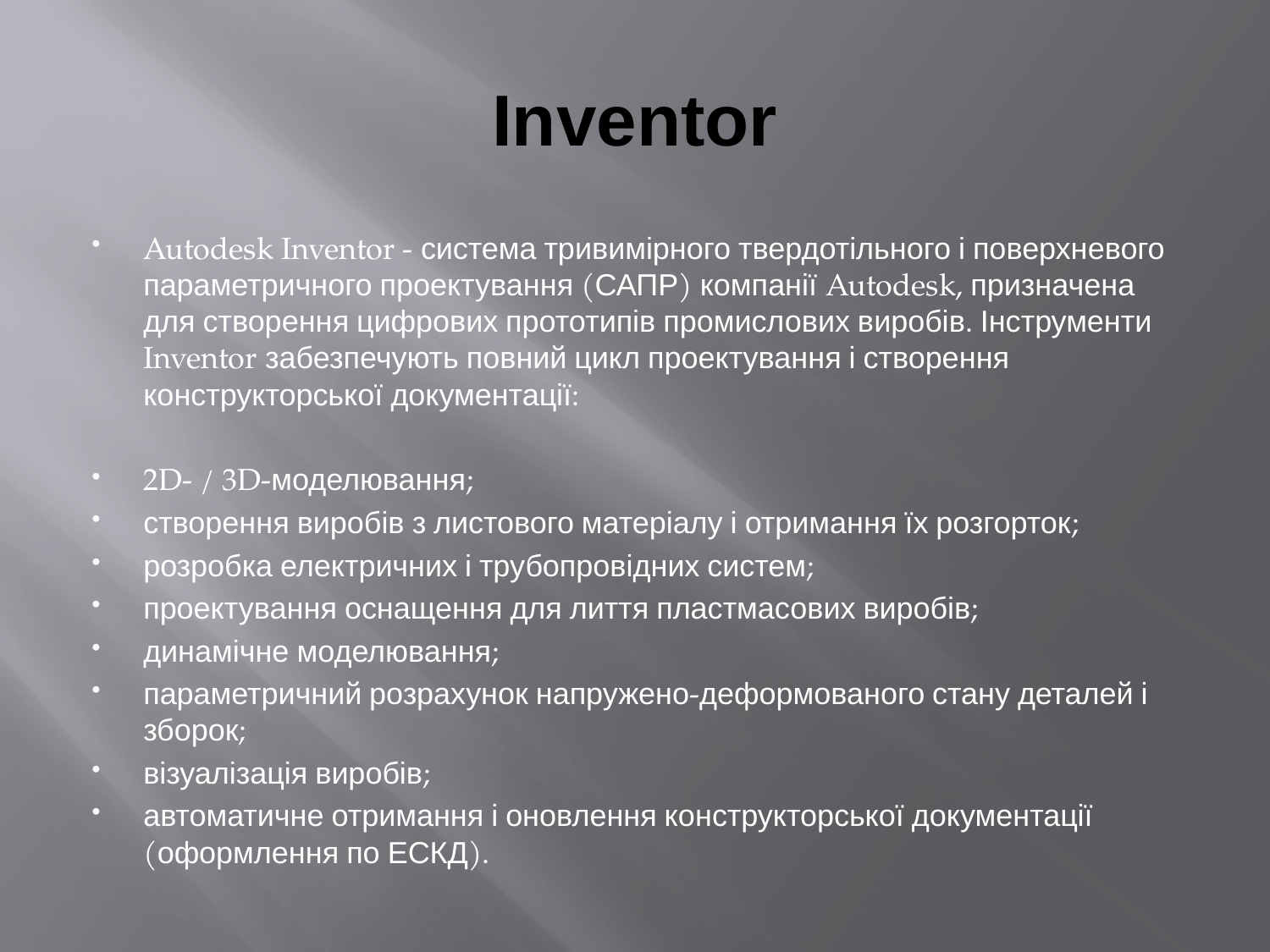

# Inventor
Autodesk Inventor - система тривимірного твердотільного і поверхневого параметричного проектування (САПР) компанії Autodesk, призначена для створення цифрових прототипів промислових виробів. Інструменти Inventor забезпечують повний цикл проектування і створення конструкторської документації:

2D- / 3D-моделювання;
створення виробів з листового матеріалу і отримання їх розгорток;
розробка електричних і трубопровідних систем;
проектування оснащення для лиття пластмасових виробів;
динамічне моделювання;
параметричний розрахунок напружено-деформованого стану деталей і зборок;
візуалізація виробів;
автоматичне отримання і оновлення конструкторської документації (оформлення по ЕСКД).